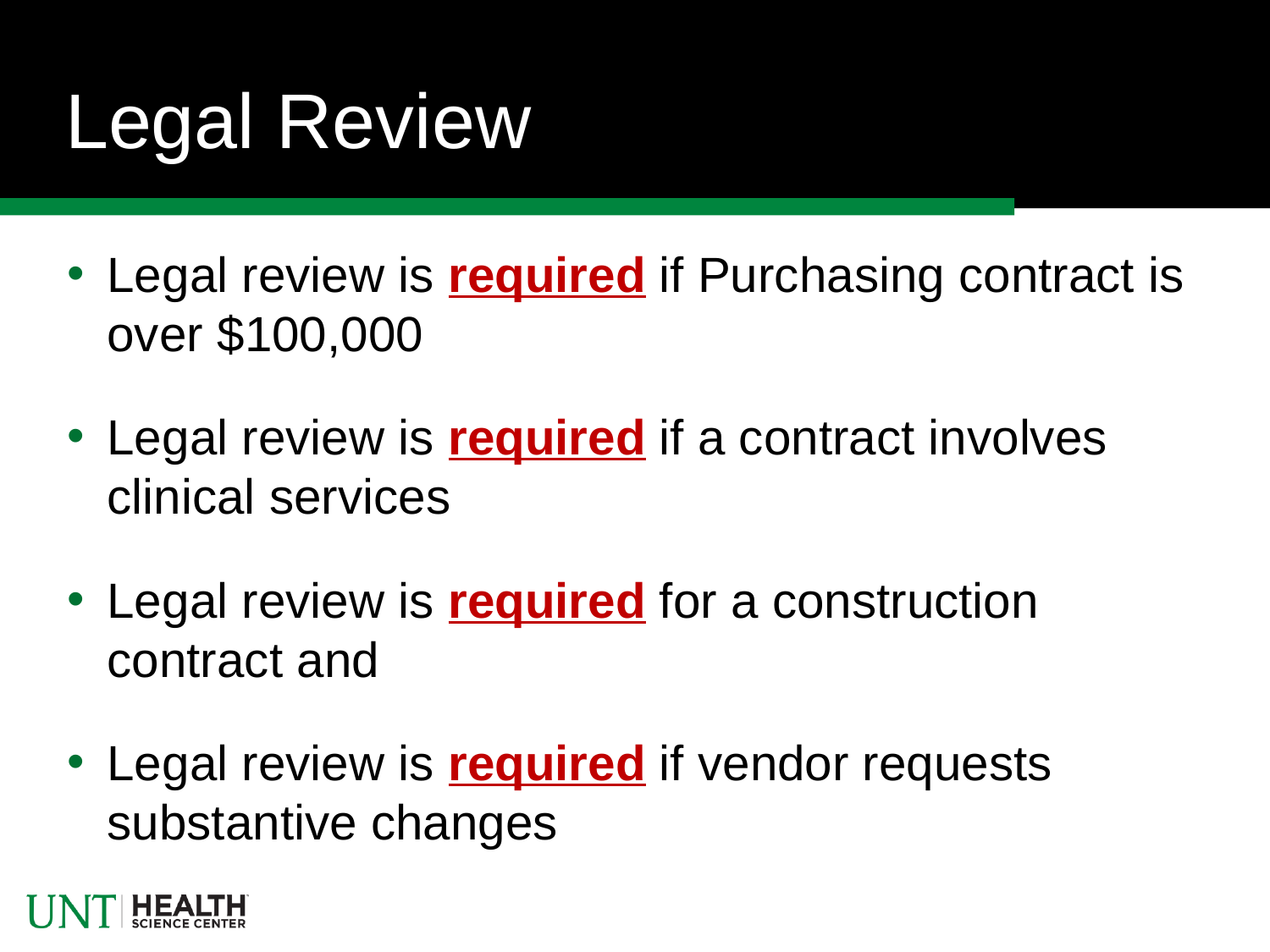

# Legal Review
Legal review is required if Purchasing contract is over $100,000

Legal review is required if a contract involves clinical services

Legal review is required for a construction contract and

Legal review is required if vendor requests  substantive changes